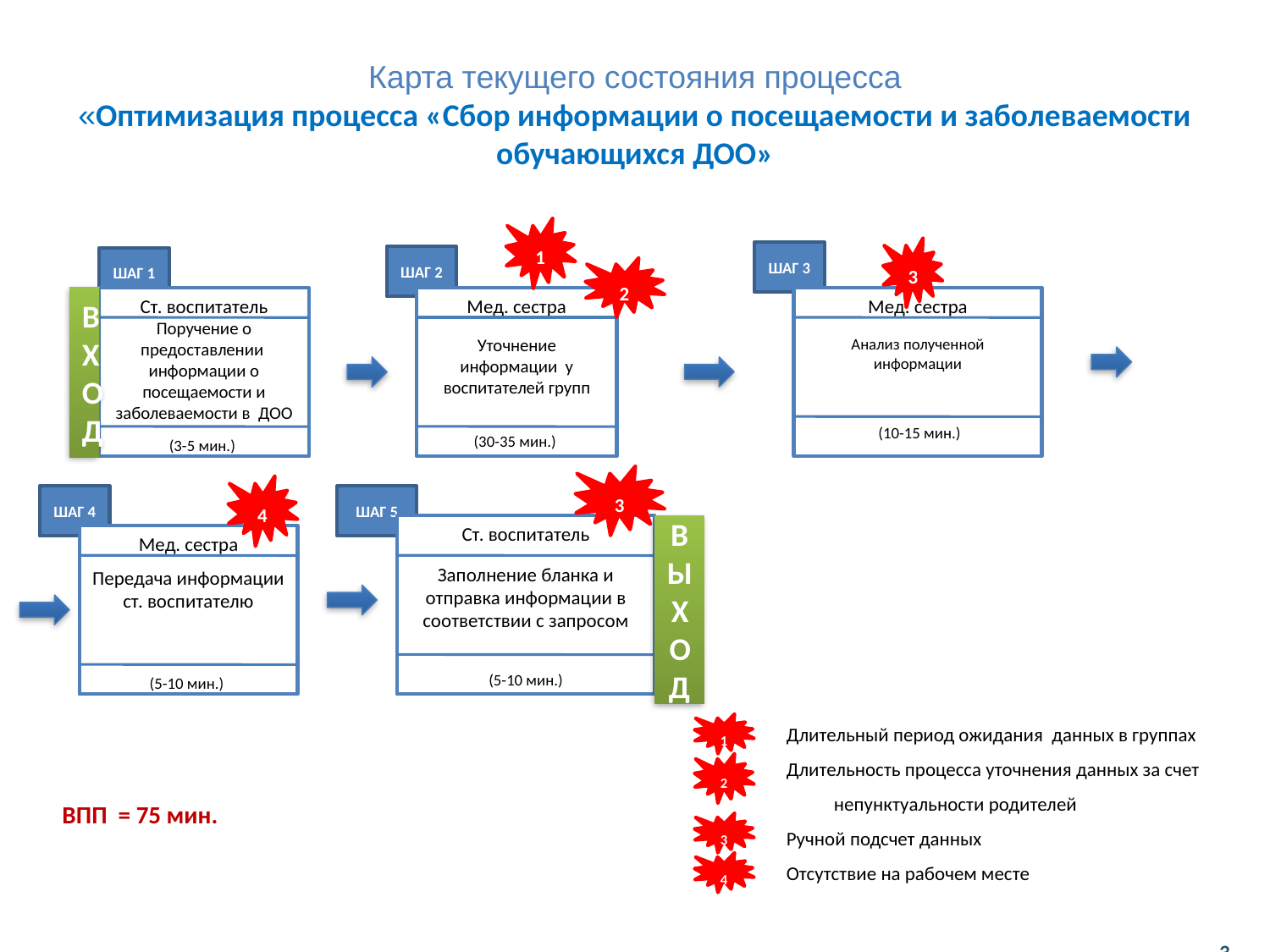

# Карта текущего состояния процесса «Оптимизация процесса «Сбор информации о посещаемости и заболеваемости обучающихся ДОО»
1
3
ШАГ 3
ШАГ 2
ШАГ 1
2
ВХОД
Ст. воспитатель
Поручение о предоставлении  информации о посещаемости и заболеваемости в  ДОО

(3-5 мин.)
Мед. сестра

Уточнение информации  у воспитателей групп

(30-35 мин.)
Мед. сестра

Анализ полученной информации

 (10-15 мин.)

3
4
ШАГ 4
ШАГ 5
Ст. воспитатель

Заполнение бланка и отправка информации в соответствии с запросом

 (5-10 мин.)
ВЫХОД
Мед. сестра

Передача информации
ст. воспитателю

(5-10 мин.)

Длительный период ожидания  данных в группах
Длительность процесса уточнения данных за счет непунктуальности родителей
Ручной подсчет данных
Отсутствие на рабочем месте

1
2
ВПП  = 75 мин.
3

4

3